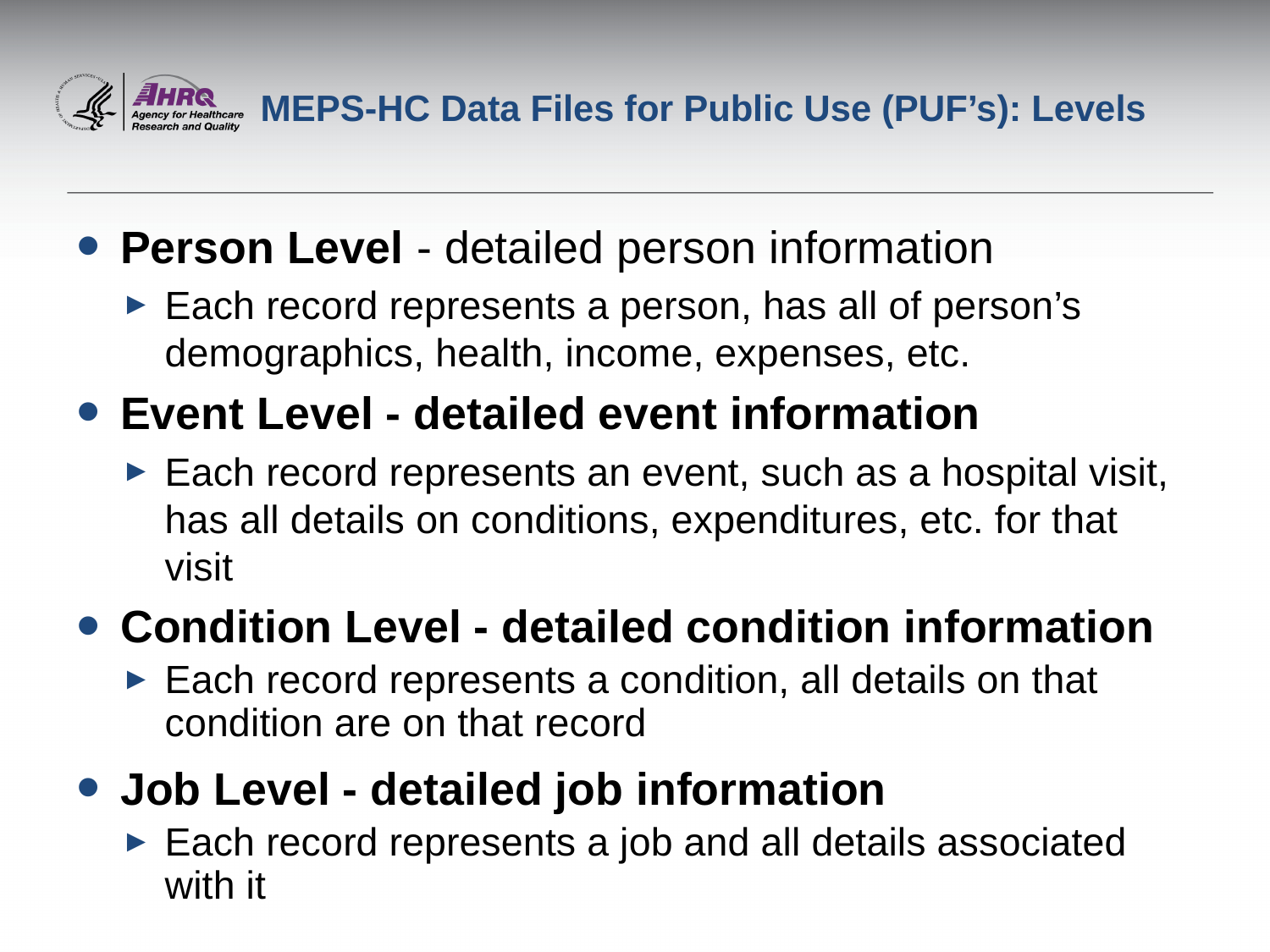

# MEPS-HC Data Files for Public Use (PUF’s): Levels
Person Level - detailed person information
Each record represents a person, has all of person’s demographics, health, income, expenses, etc.
Event Level - detailed event information
Each record represents an event, such as a hospital visit, has all details on conditions, expenditures, etc. for that visit
Condition Level - detailed condition information
Each record represents a condition, all details on that condition are on that record
Job Level - detailed job information
Each record represents a job and all details associated with it